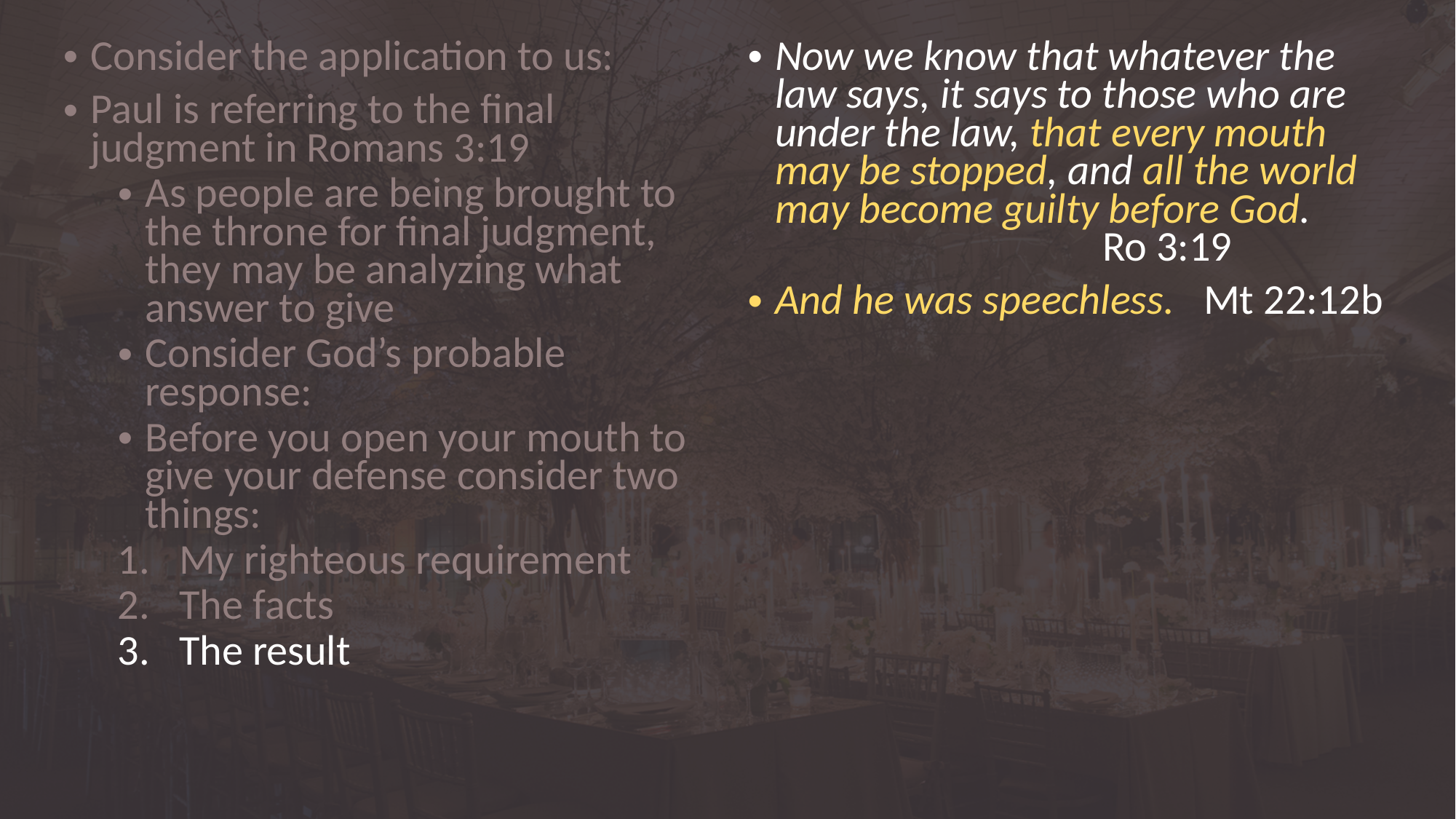

Consider the application to us:
Paul is referring to the final judgment in Romans 3:19
As people are being brought to the throne for final judgment, they may be analyzing what answer to give
Consider God’s probable response:
Before you open your mouth to give your defense consider two things:
My righteous requirement
The facts
The result

Now we know that whatever the law says, it says to those who are under the law, that every mouth may be stopped, and all the world may become guilty before God. 				Ro 3:19
And he was speechless.   Mt 22:12b